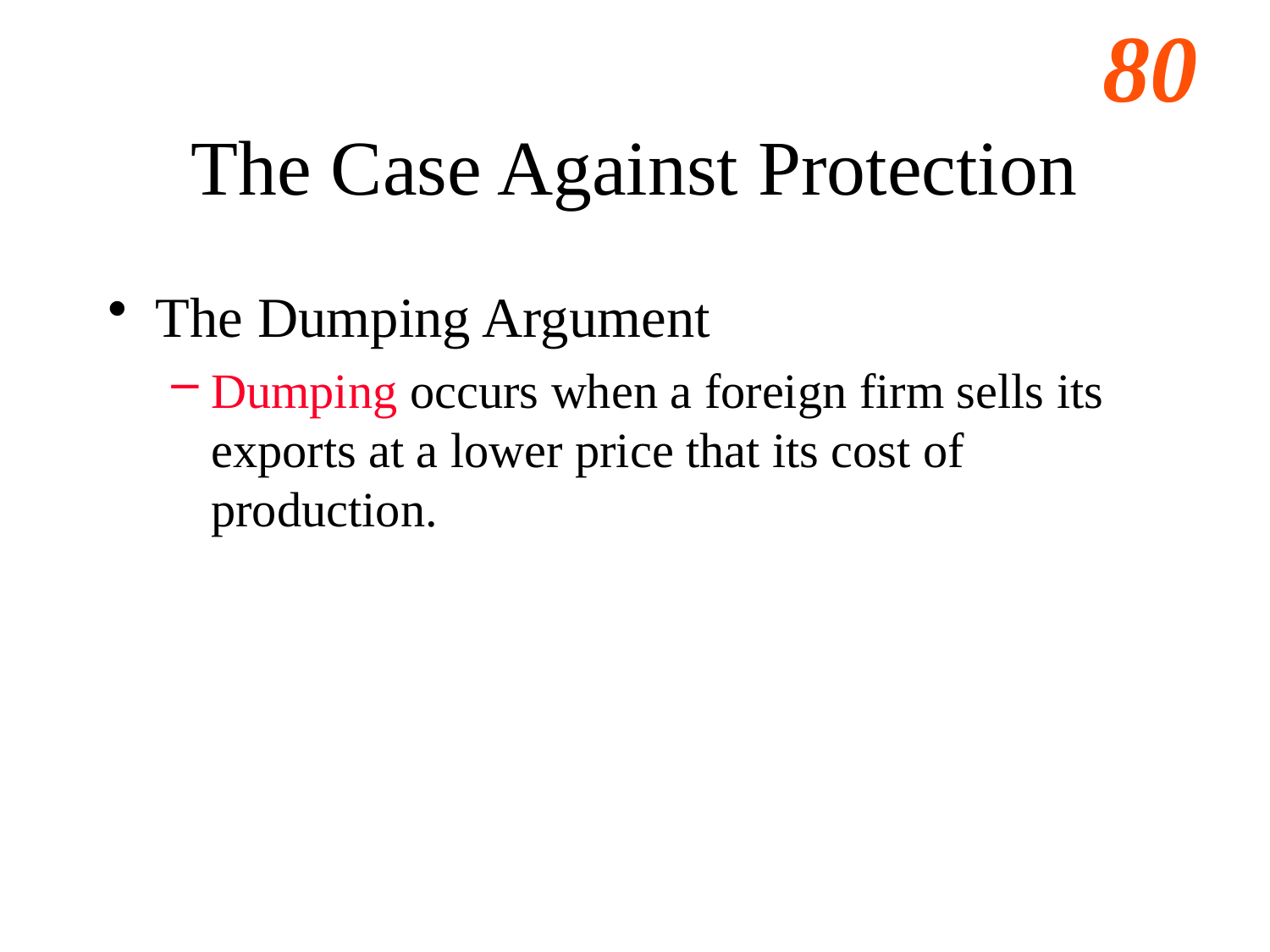

# The Case Against Protection
The Dumping Argument
Dumping occurs when a foreign firm sells its exports at a lower price that its cost of production.